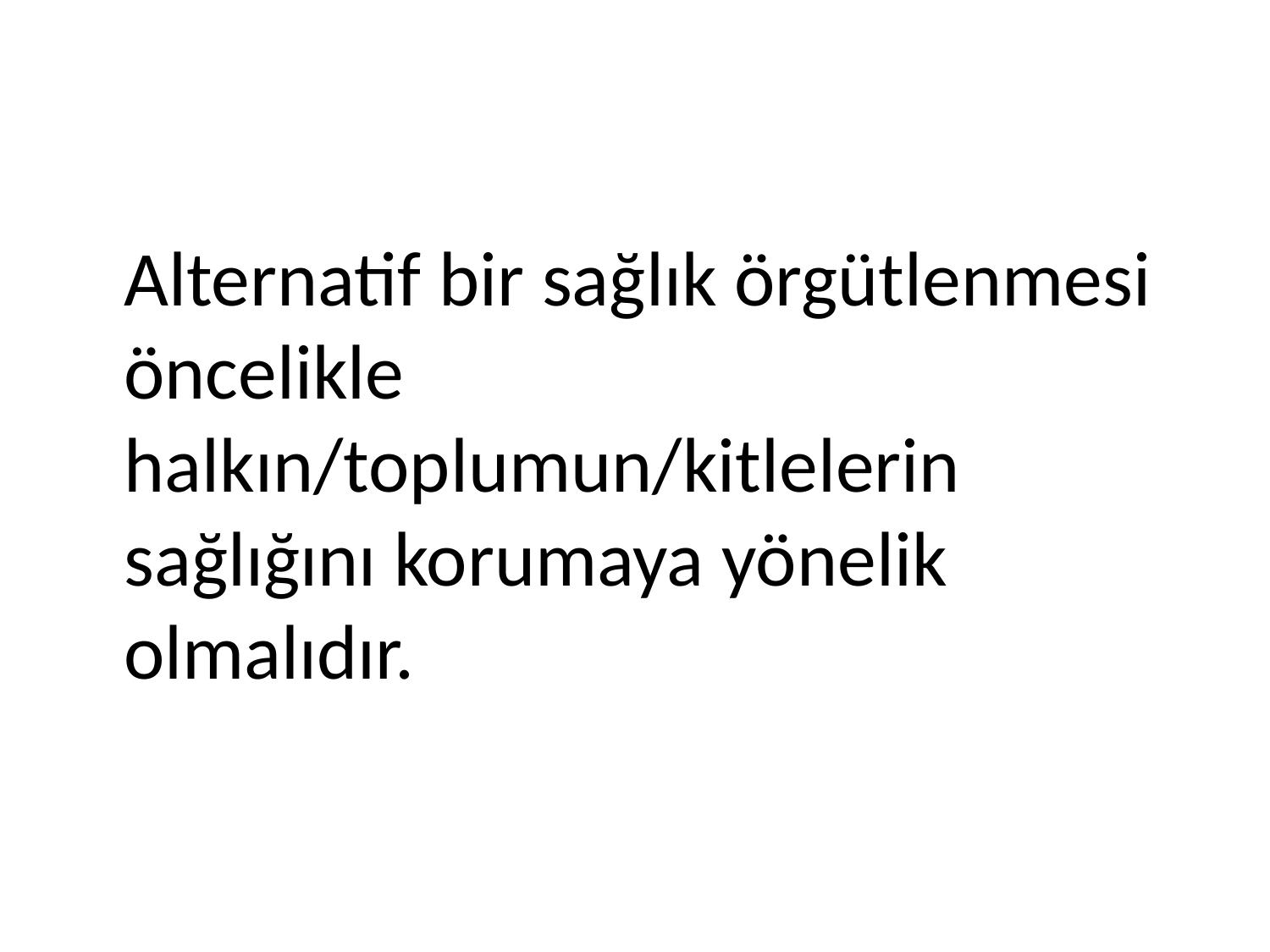

Alternatif bir sağlık örgütlenmesi   öncelikle halkın/toplumun/kitlelerin sağlığını korumaya yönelik olmalıdır.